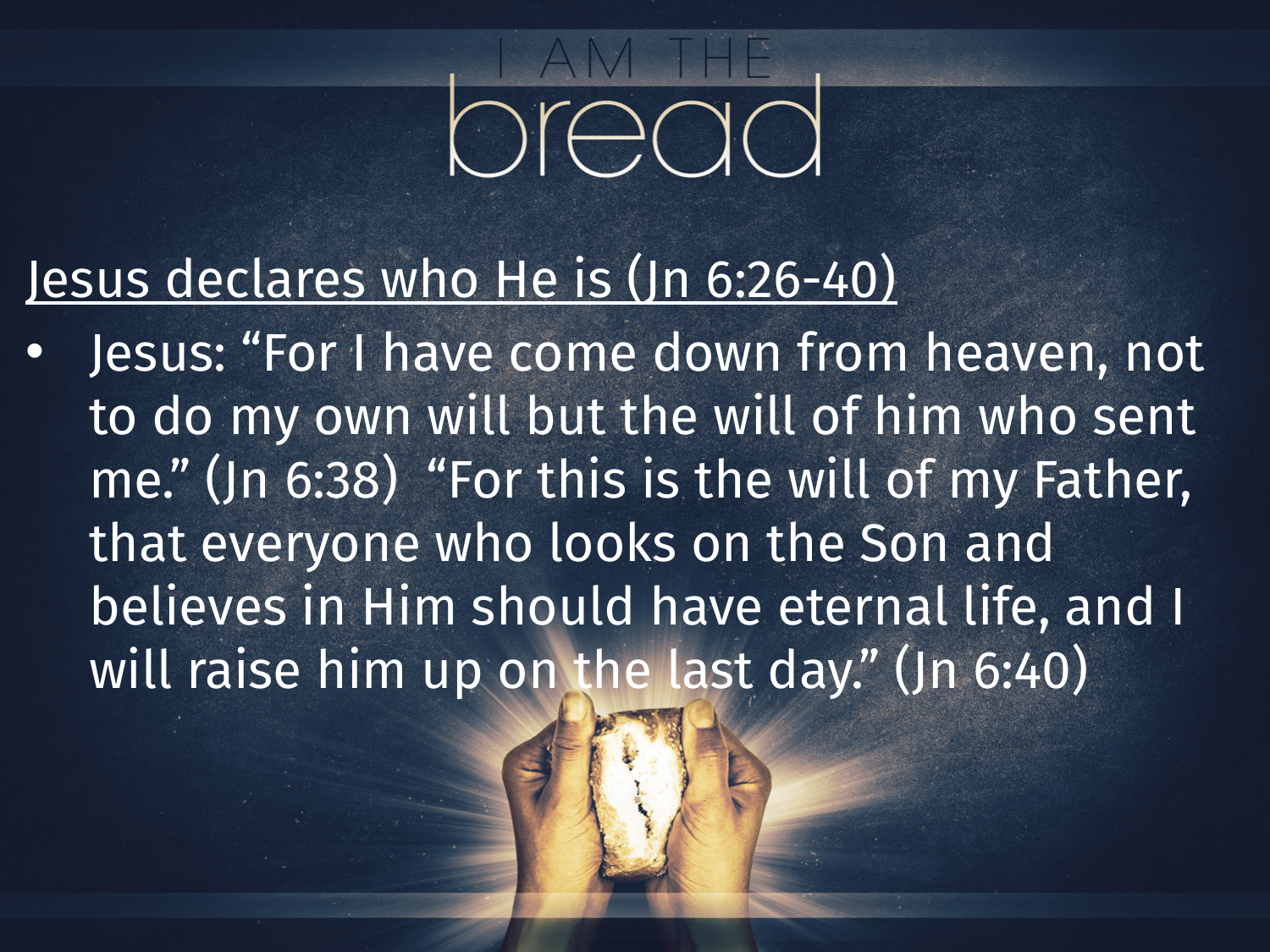

Jesus declares who He is (Jn 6:26-40)
Jesus: “For I have come down from heaven, not to do my own will but the will of him who sent me.” (Jn 6:38)  “For this is the will of my Father, that everyone who looks on the Son and believes in Him should have eternal life, and I will raise him up on the last day.” (Jn 6:40)